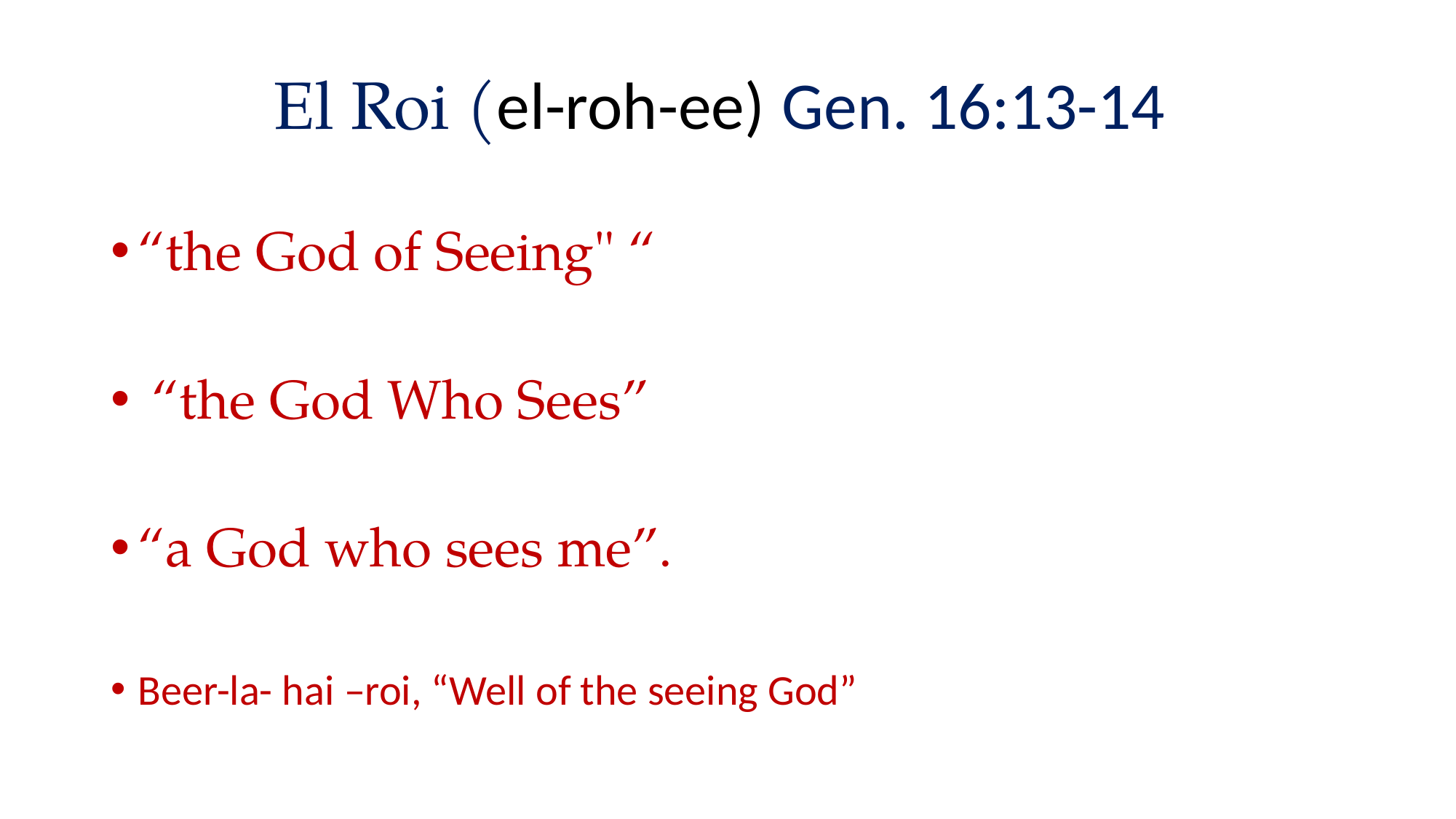

# El Roi (el-roh-ee) Gen. 16:13-14
“the God of Seeing" “

 “the God Who Sees”

“a God who sees me”.

Beer-la- hai –roi, “Well of the seeing God”